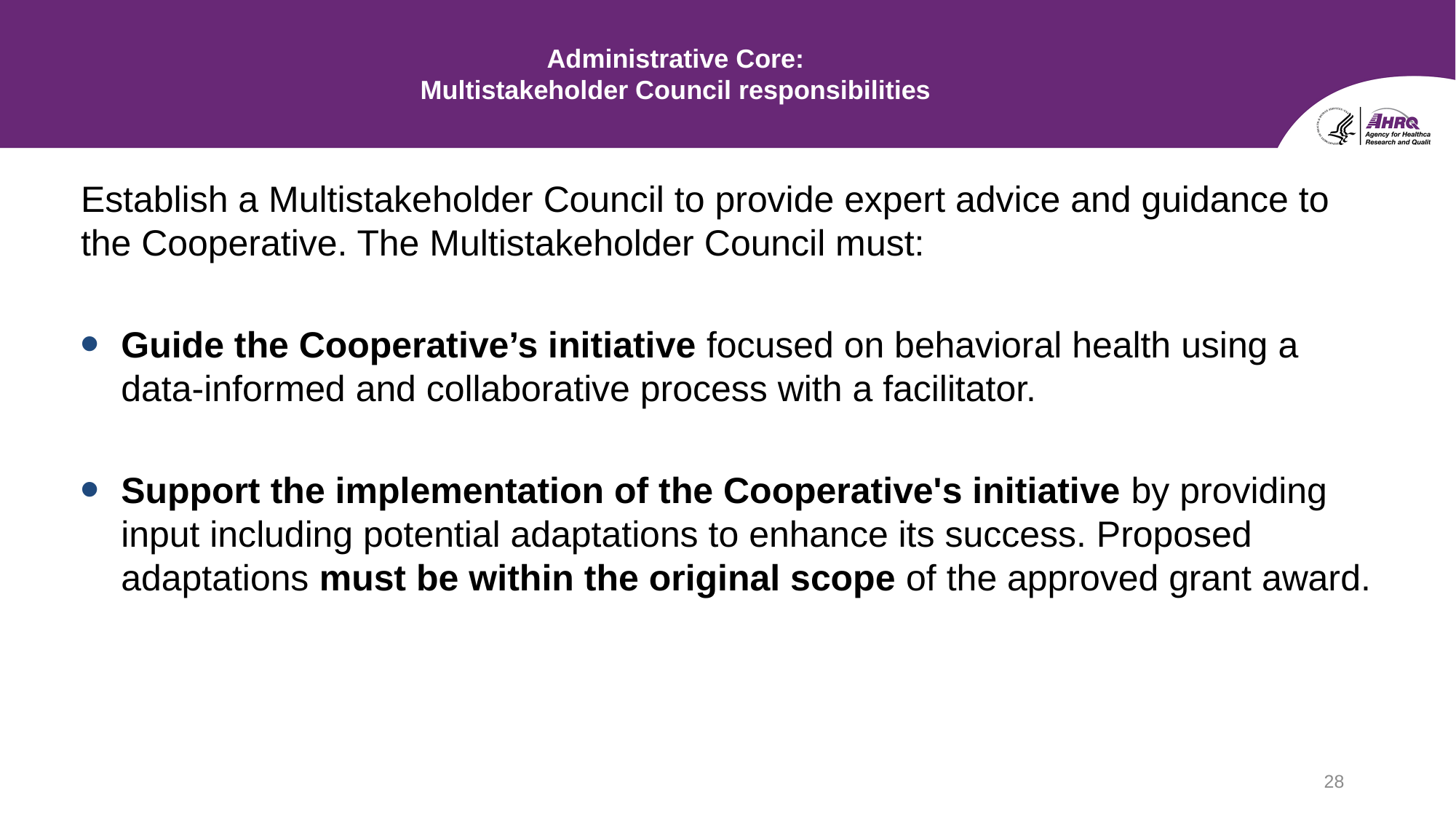

# Administrative Core: Multistakeholder Council responsibilities
Establish a Multistakeholder Council to provide expert advice and guidance to the Cooperative. The Multistakeholder Council must:

Guide the Cooperative’s initiative focused on behavioral health using a data-informed and collaborative process with a facilitator.

Support the implementation of the Cooperative's initiative by providing input including potential adaptations to enhance its success. Proposed adaptations must be within the original scope of the approved grant award.

28